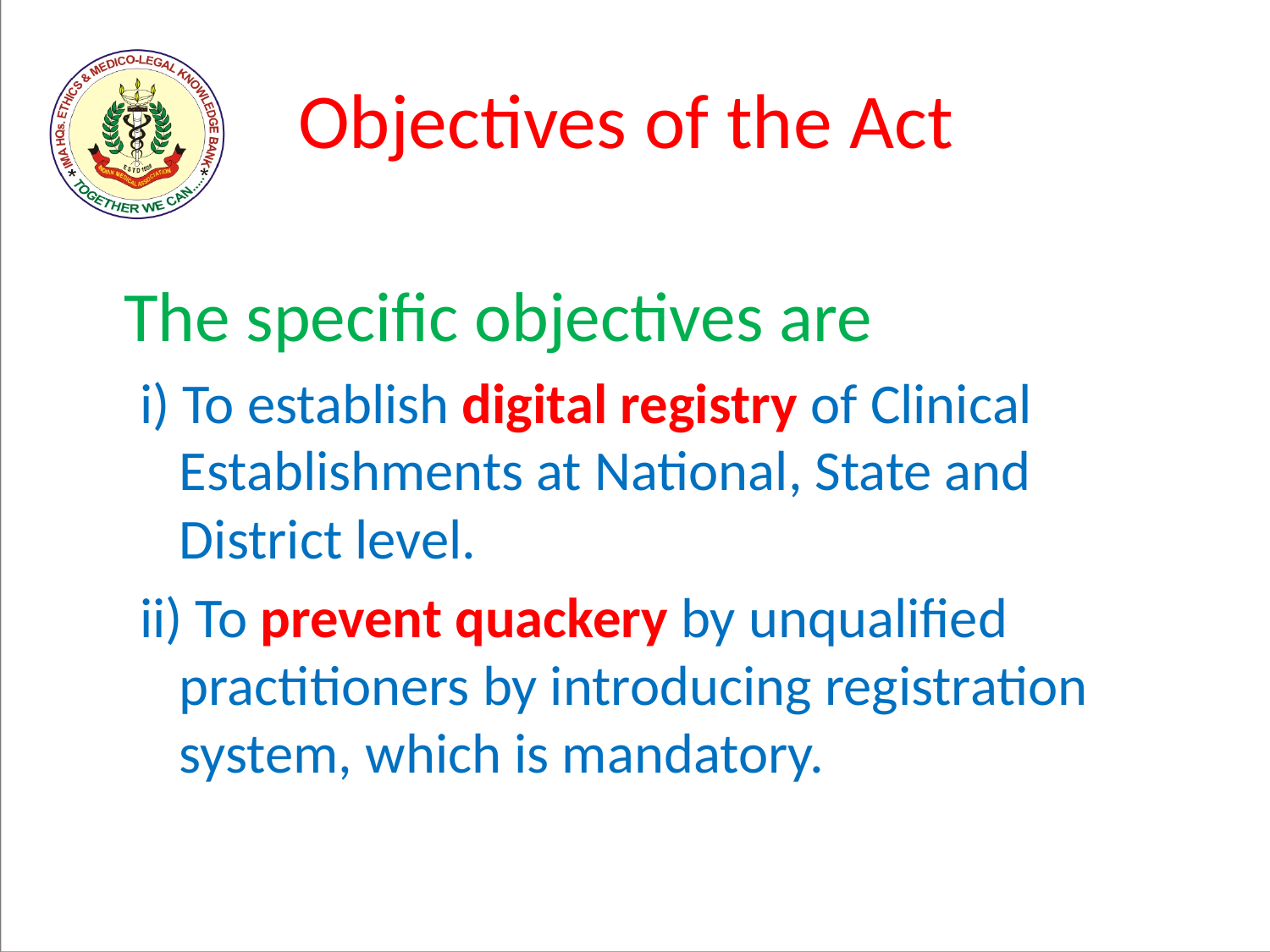

# Objectives of the Act
	The specific objectives are
i) To establish digital registry of Clinical Establishments at National, State and District level.
ii) To prevent quackery by unqualified practitioners by introducing registration system, which is mandatory.